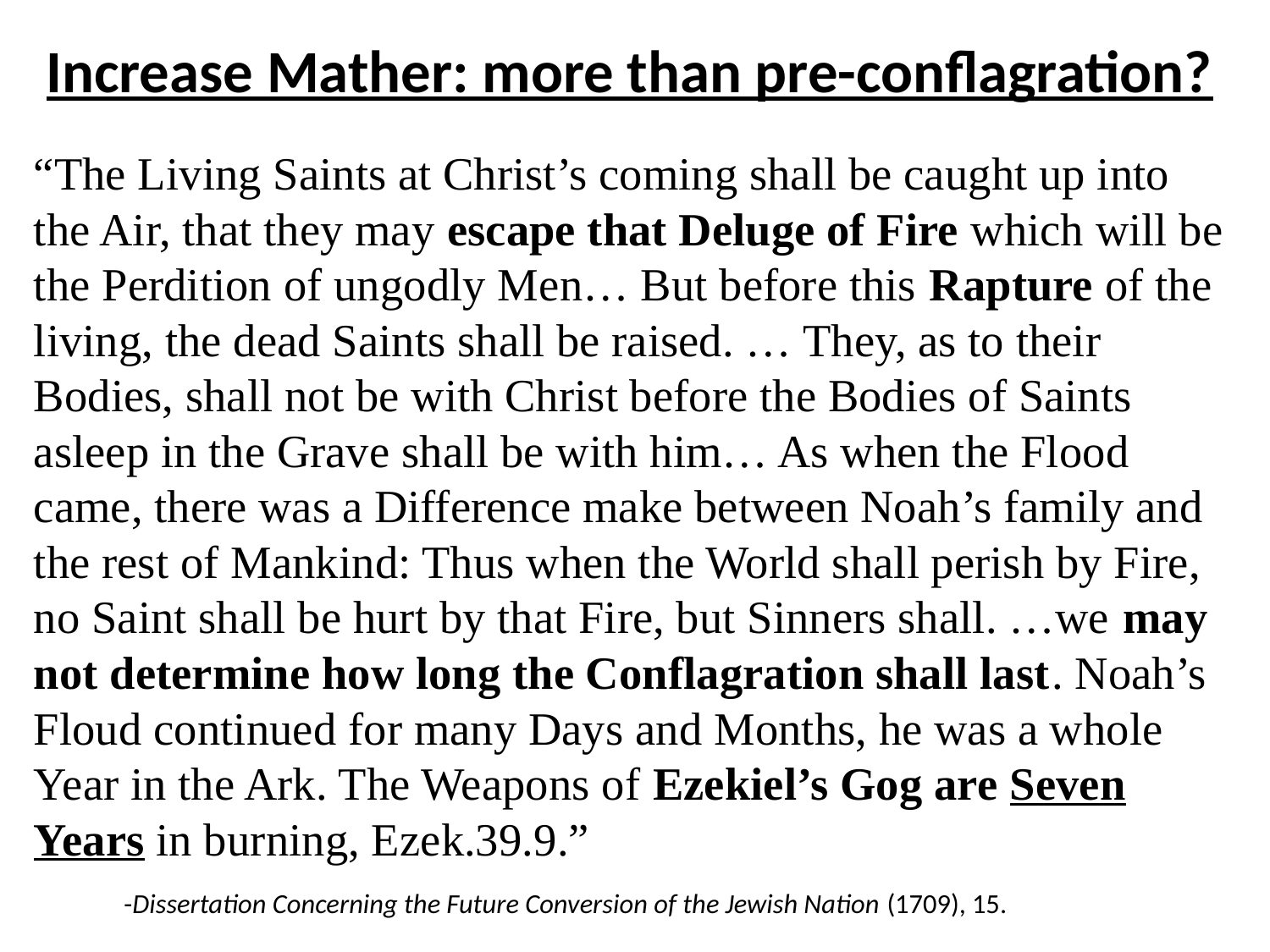

# Increase Mather: more than pre-conflagration?
“The Living Saints at Christ’s coming shall be caught up into the Air, that they may escape that Deluge of Fire which will be the Perdition of ungodly Men… But before this Rapture of the living, the dead Saints shall be raised. … They, as to their Bodies, shall not be with Christ before the Bodies of Saints asleep in the Grave shall be with him… As when the Flood came, there was a Difference make between Noah’s family and the rest of Mankind: Thus when the World shall perish by Fire, no Saint shall be hurt by that Fire, but Sinners shall. …we may not determine how long the Conflagration shall last. Noah’s Floud continued for many Days and Months, he was a whole Year in the Ark. The Weapons of Ezekiel’s Gog are Seven Years in burning, Ezek.39.9.”

	-Dissertation Concerning the Future Conversion of the Jewish Nation (1709), 15.